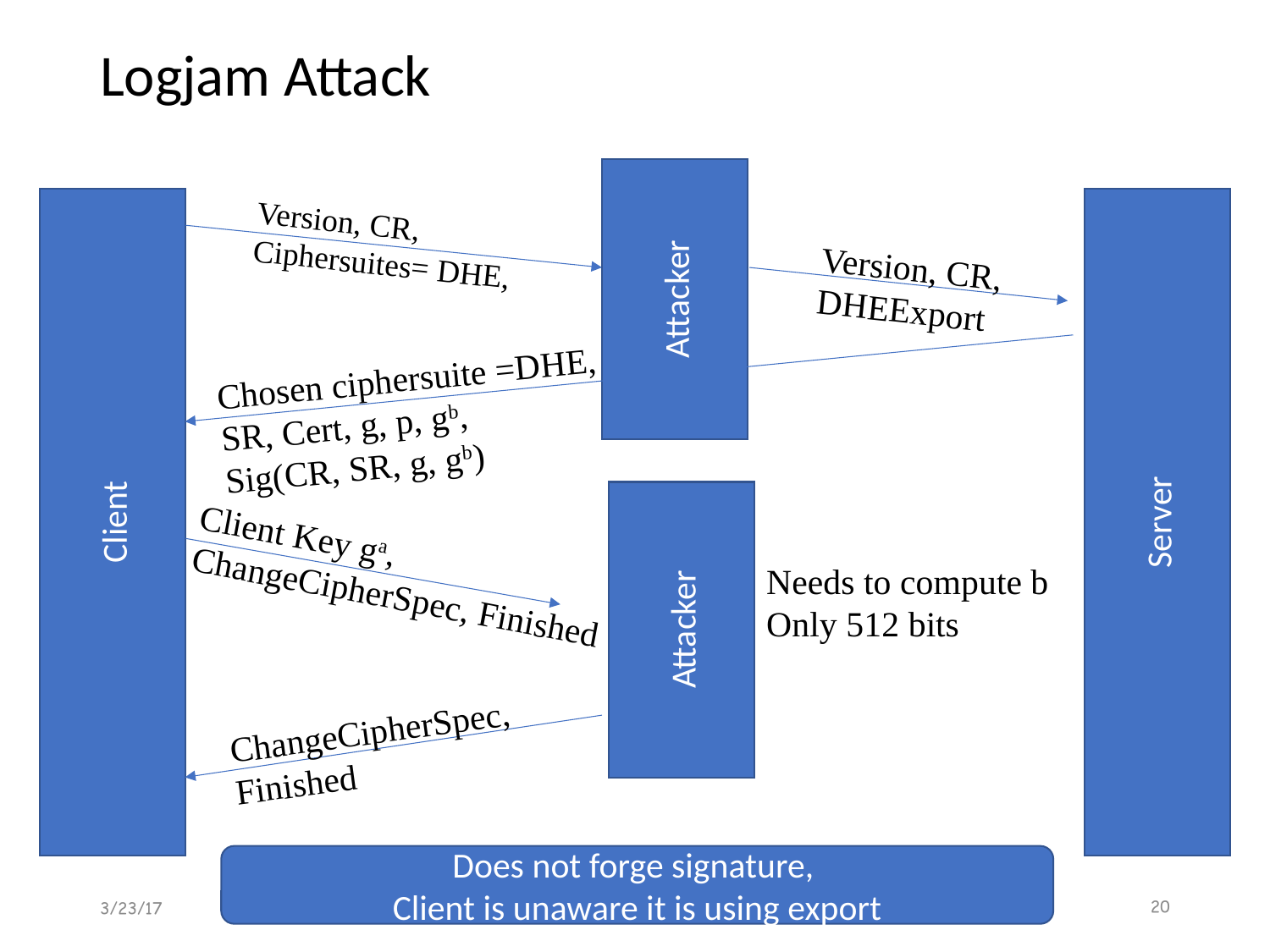

# Logjam Attack
Version, CR,
Ciphersuites= DHE,
Attacker
Version, CR,
DHEExport
Chosen ciphersuite =DHE,
SR, Cert, g, p, gb,
Sig(CR, SR, g, gb)
Client
Server
Needs to compute b
Only 512 bits
Attacker
Client Key ga,
ChangeCipherSpec, Finished
ChangeCipherSpec,
Finished
Does not forge signature,
Client is unaware it is using export
3/23/17
20